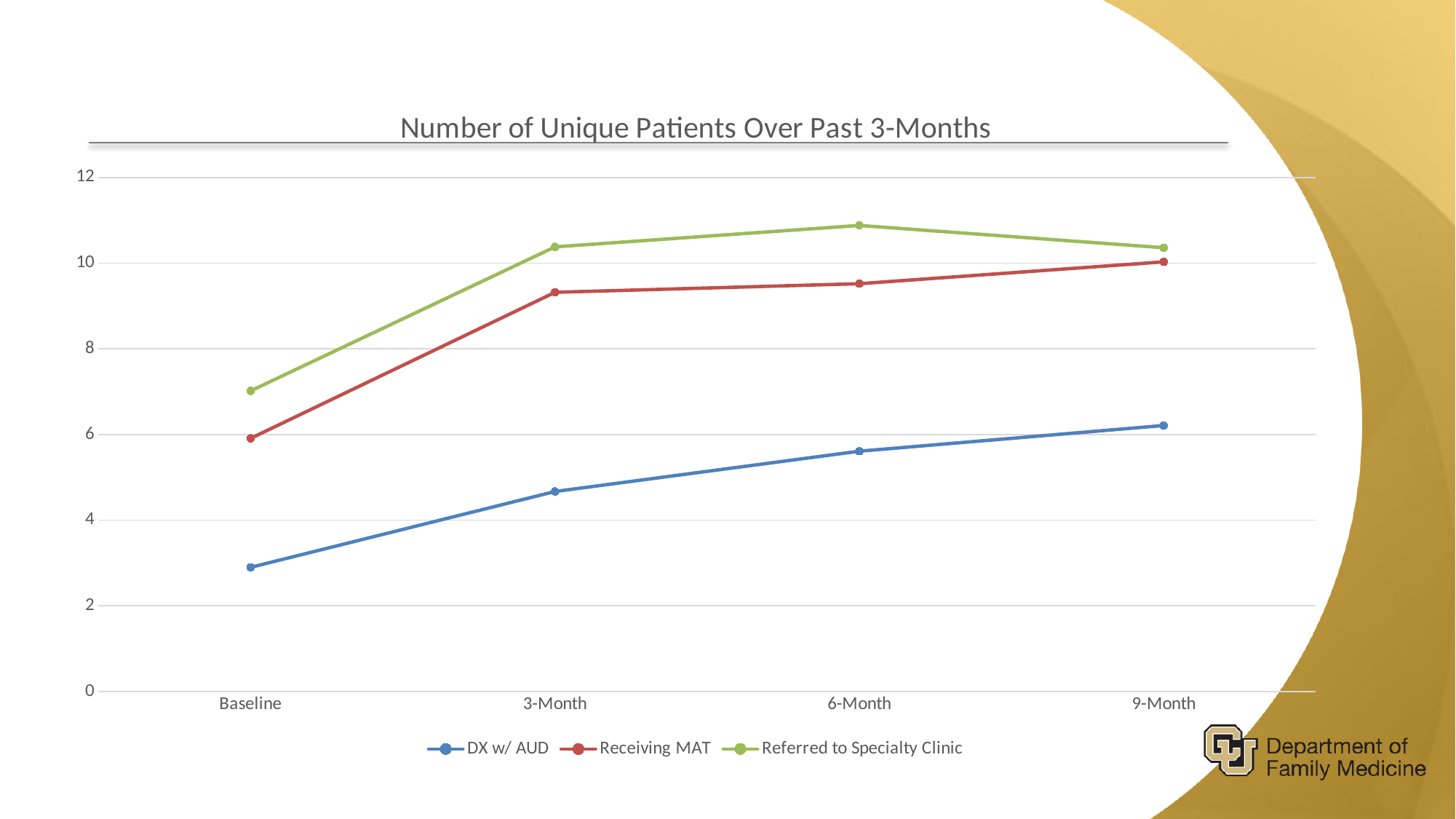

### Chart: Number of Unique Patients Over Past 3-Months

| Category | DX w/ AUD | Receiving MAT | Referred to Specialty Clinic |
|---|---|---|---|
| Baseline | 2.9 | 3.01 | 1.11 |
| 3-Month | 4.67 | 4.65 | 1.06 |
| 6-Month | 5.61 | 3.91 | 1.36 |
| 9-Month | 6.21 | 3.82 | 0.33 |